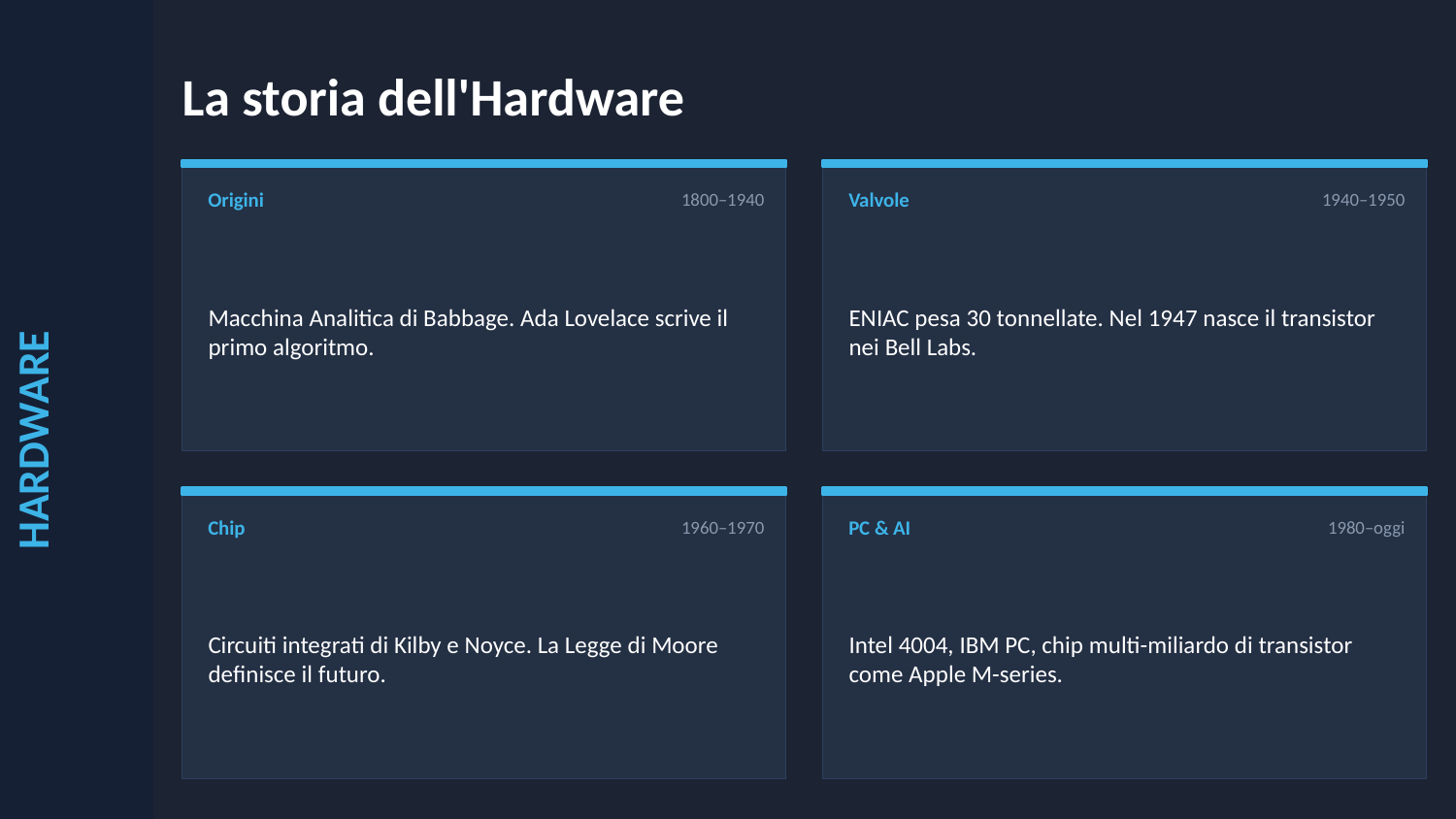

La storia dell'Hardware

Origini
1800–1940
Valvole
1940–1950
Macchina Analitica di Babbage. Ada Lovelace scrive il primo algoritmo.
ENIAC pesa 30 tonnellate. Nel 1947 nasce il transistor nei Bell Labs.
HARDWARE

Chip
1960–1970
PC & AI
1980–oggi
Circuiti integrati di Kilby e Noyce. La Legge di Moore definisce il futuro.
Intel 4004, IBM PC, chip multi-miliardo di transistor come Apple M-series.